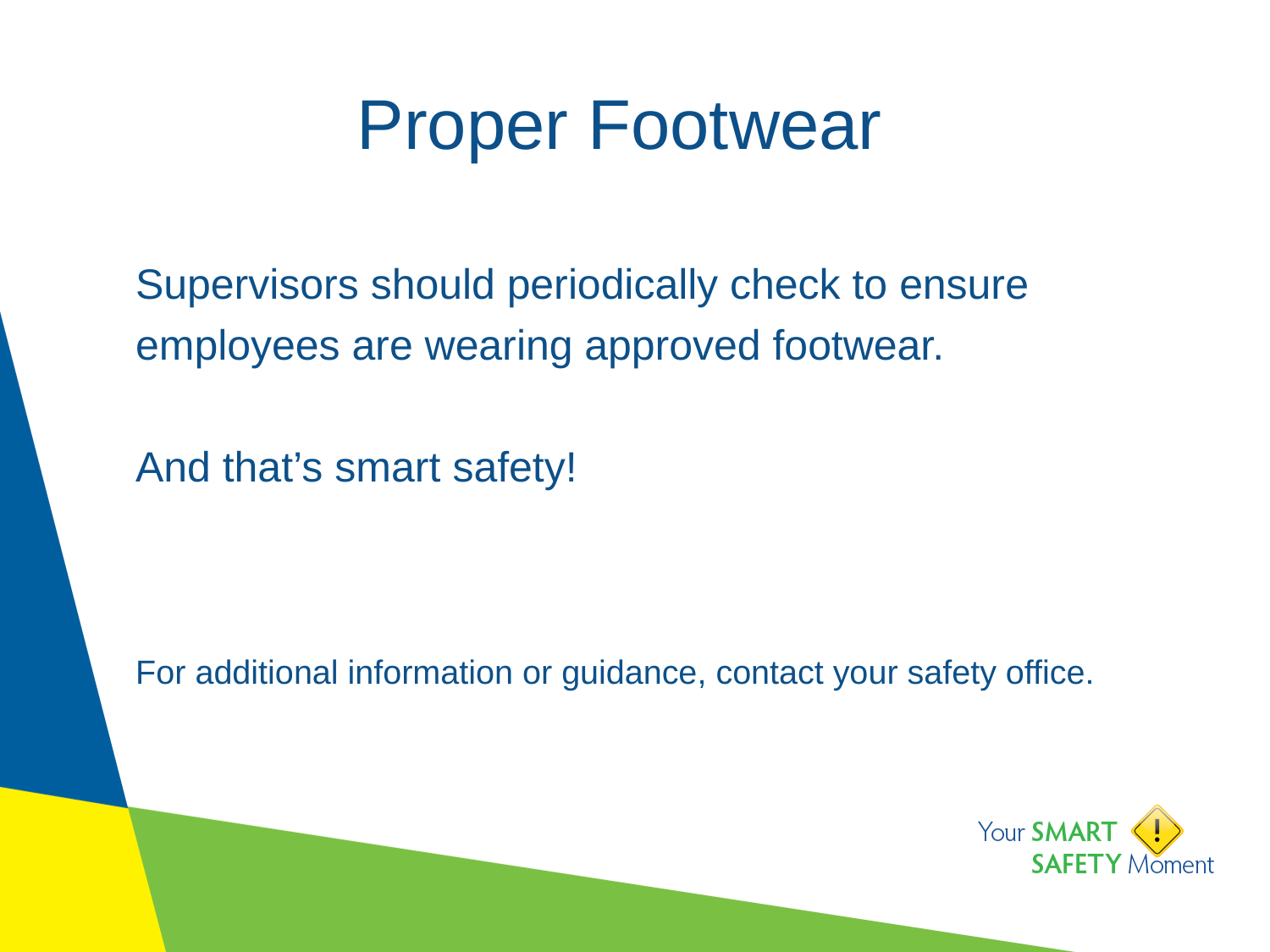

# Proper Footwear

Supervisors should periodically check to ensure employees are wearing approved footwear.

And that’s smart safety!

For additional information or guidance, contact your safety office.